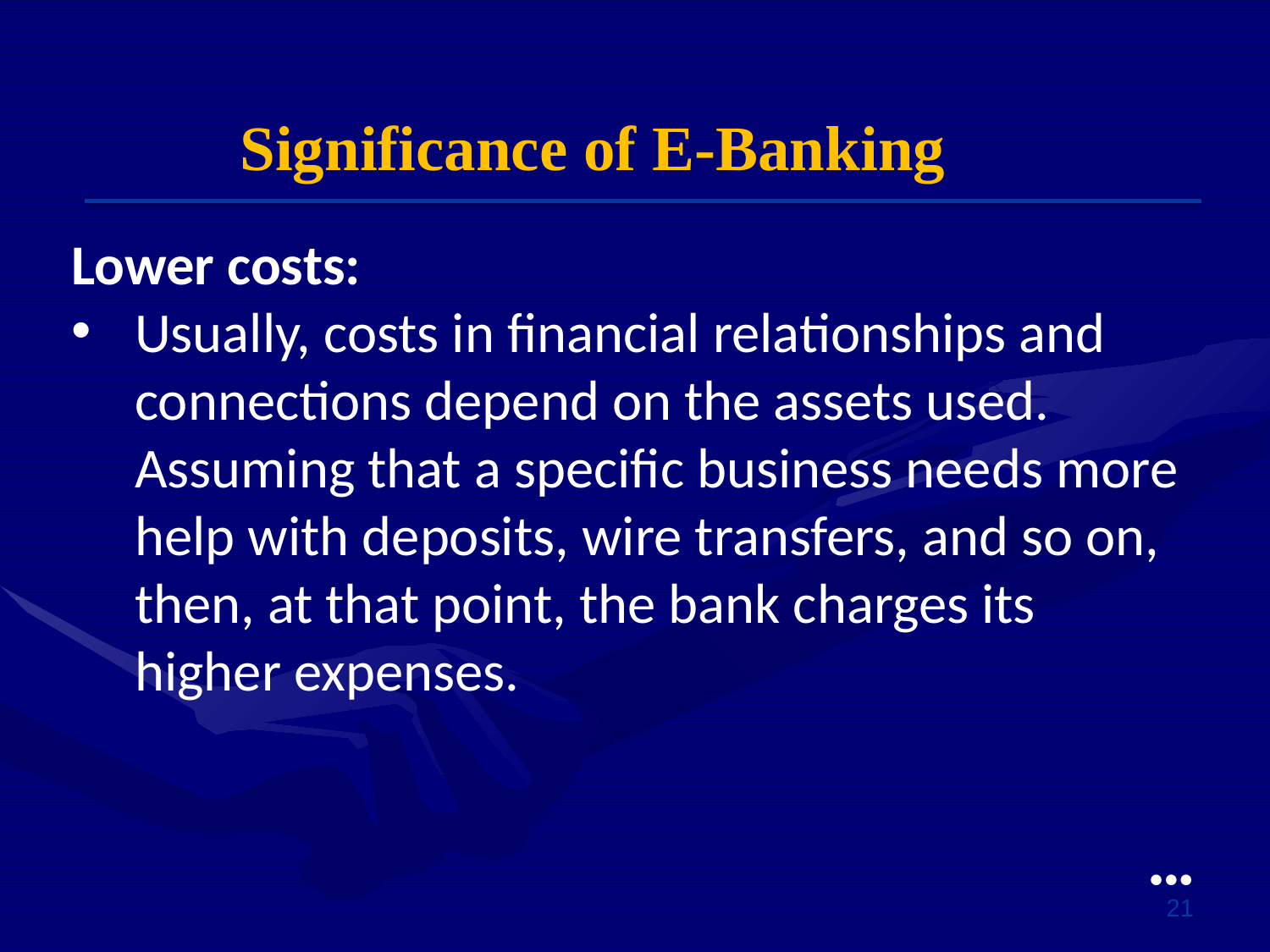

Significance of E-Banking
Lower costs:
Usually, costs in financial relationships and connections depend on the assets used. Assuming that a specific business needs more help with deposits, wire transfers, and so on, then, at that point, the bank charges its higher expenses.
●●●
21